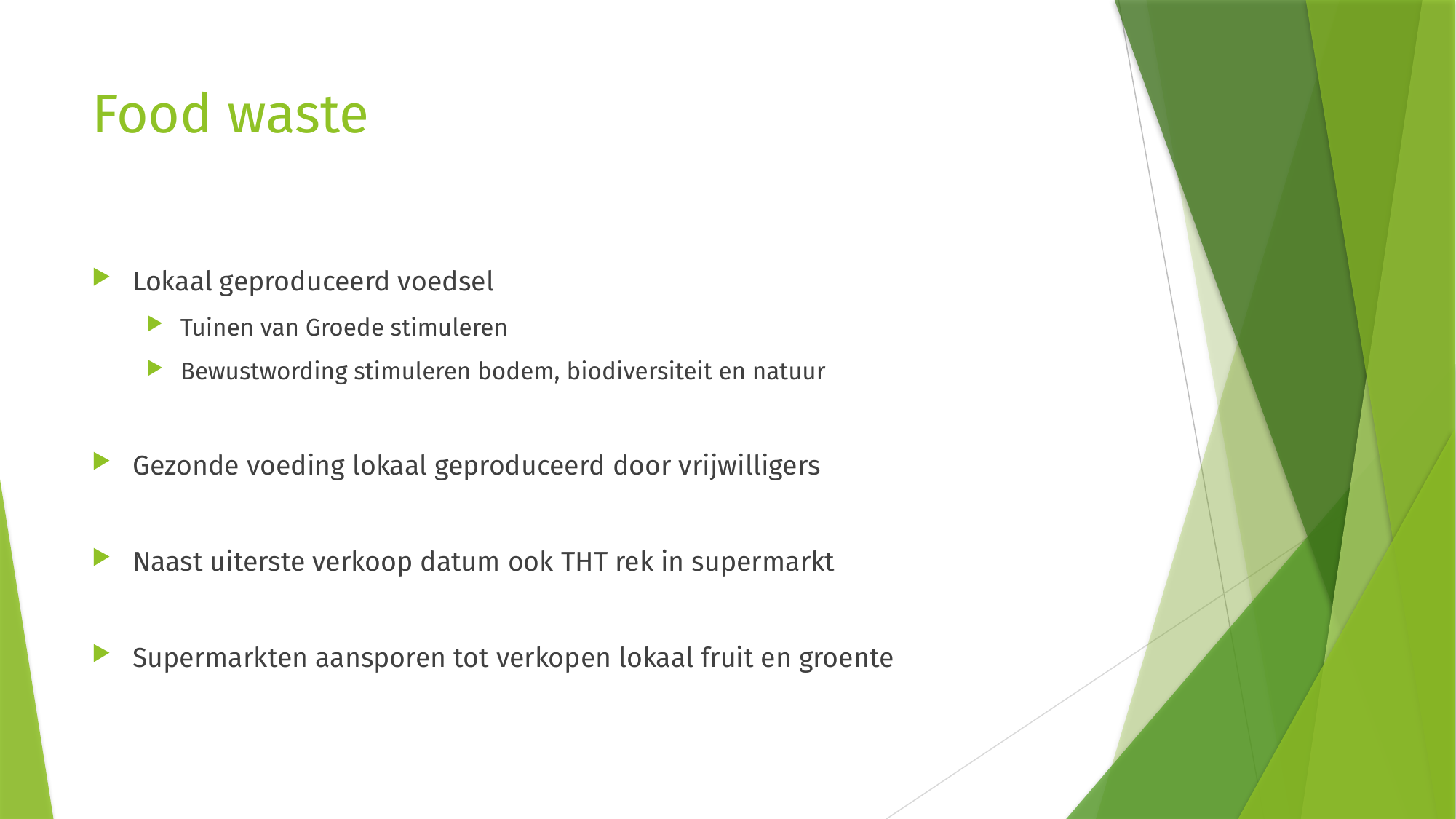

# Food waste
Lokaal geproduceerd voedsel
Tuinen van Groede stimuleren
Bewustwording stimuleren bodem, biodiversiteit en natuur

Gezonde voeding lokaal geproduceerd door vrijwilligers

Naast uiterste verkoop datum ook THT rek in supermarkt

Supermarkten aansporen tot verkopen lokaal fruit en groente